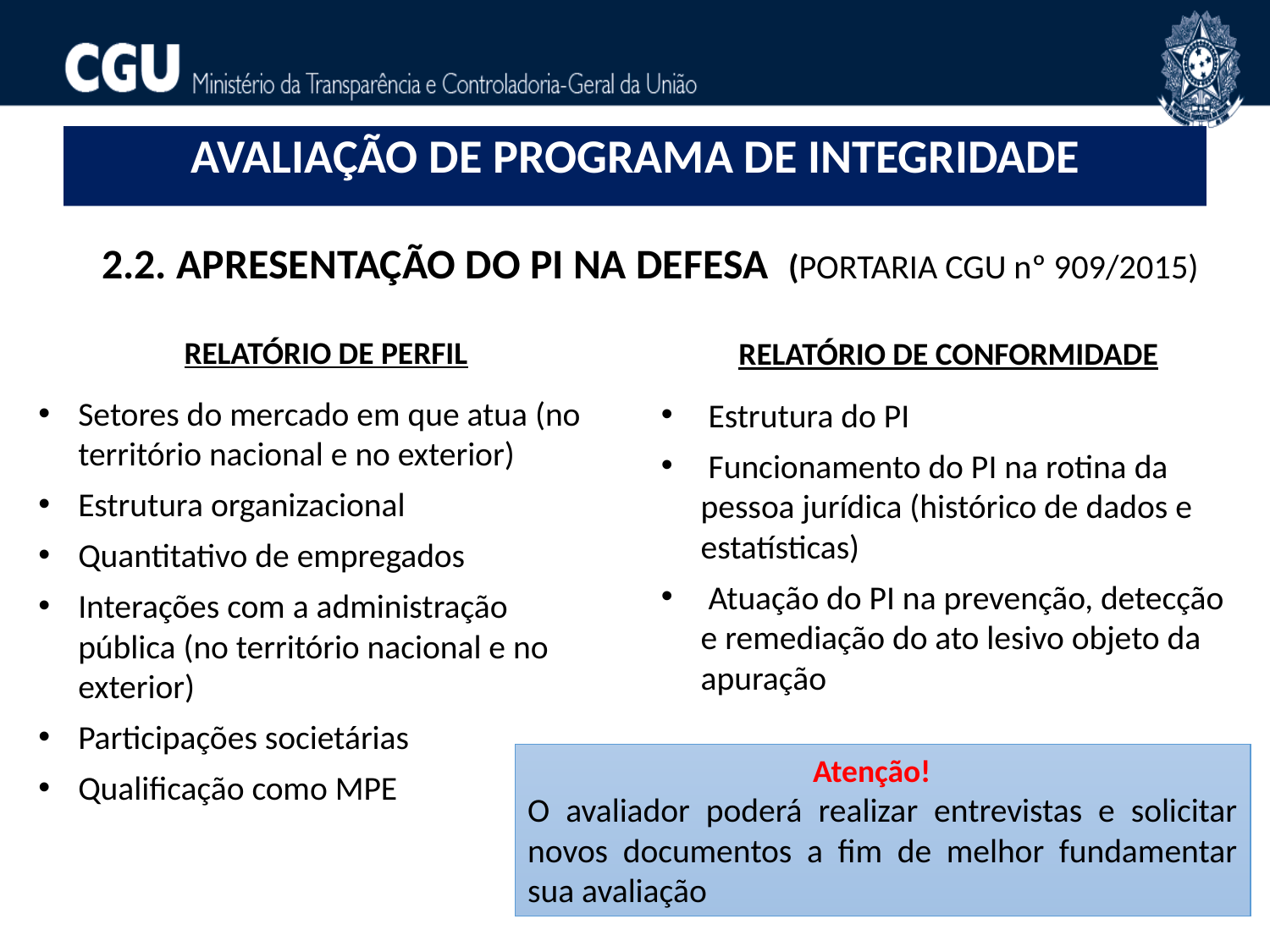

# AVALIAÇÃO DE PROGRAMA DE INTEGRIDADE
2.2. APRESENTAÇÃO DO PI NA DEFESA  (PORTARIA CGU nº 909/2015)
RELATÓRIO DE PERFIL

Setores do mercado em que atua (no território nacional e no exterior)
Estrutura organizacional
Quantitativo de empregados
Interações com a administração pública (no território nacional e no exterior)
Participações societárias
Qualificação como MPE
RELATÓRIO DE CONFORMIDADE

 Estrutura do PI
 Funcionamento do PI na rotina da pessoa jurídica (histórico de dados e estatísticas)
 Atuação do PI na prevenção, detecção e remediação do ato lesivo objeto da apuração

Atenção!
O avaliador poderá realizar entrevistas e solicitar novos documentos a fim de melhor fundamentar sua avaliação